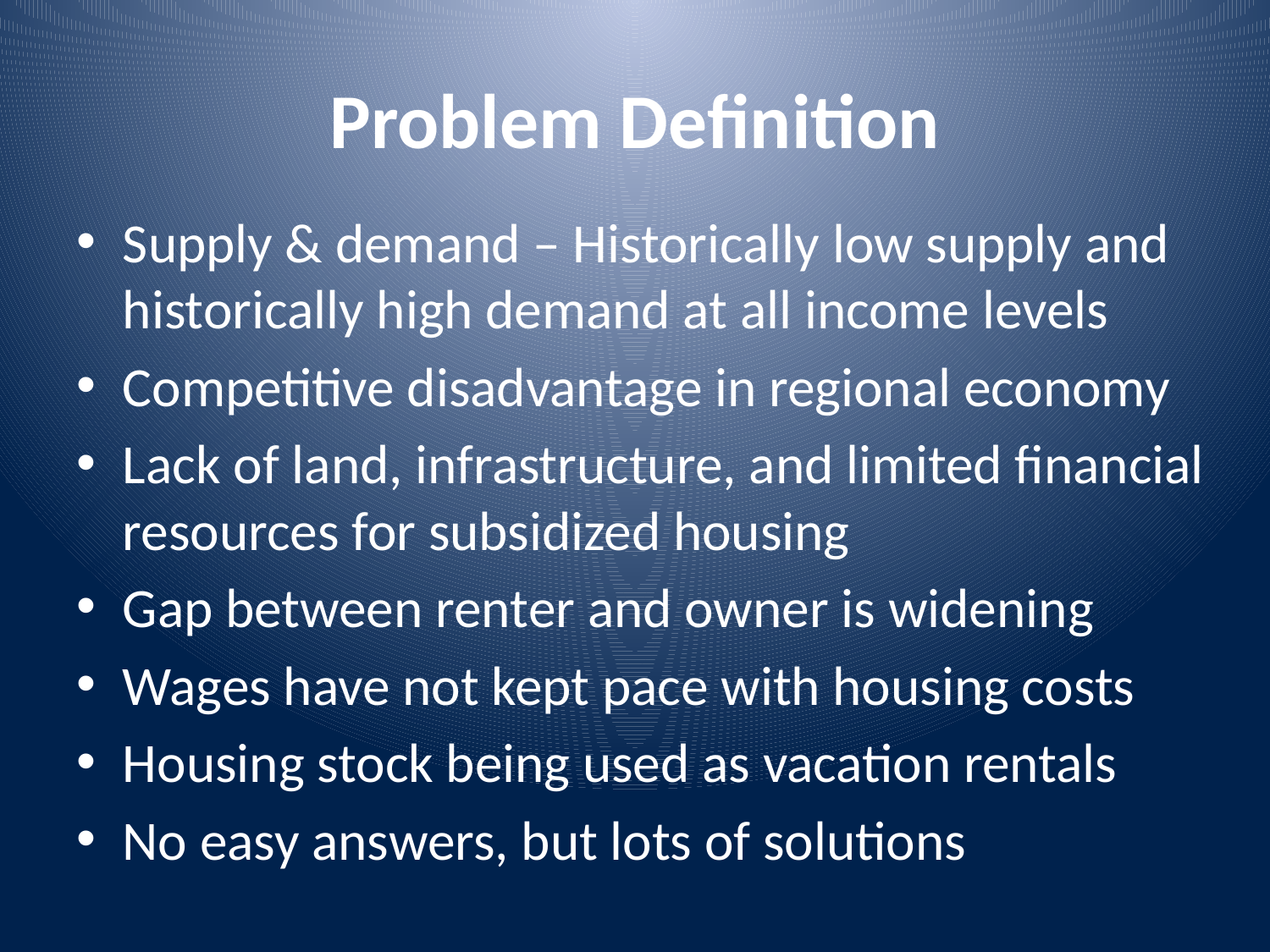

# Problem Definition
Supply & demand – Historically low supply and historically high demand at all income levels
Competitive disadvantage in regional economy
Lack of land, infrastructure, and limited financial resources for subsidized housing
Gap between renter and owner is widening
Wages have not kept pace with housing costs
Housing stock being used as vacation rentals
No easy answers, but lots of solutions